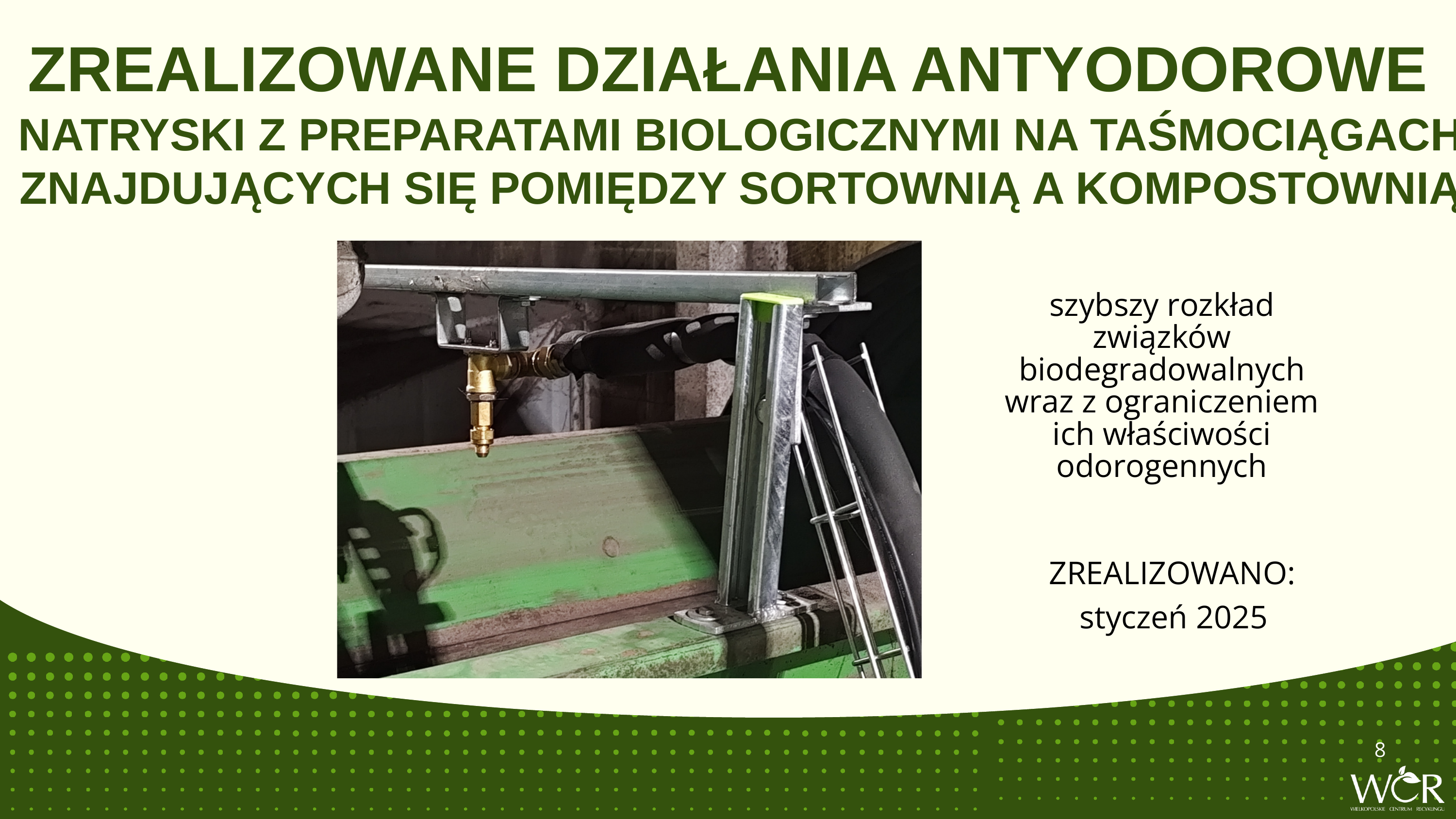

ZREALIZOWANE DZIAŁANIA ANTYODOROWE
NATRYSKI Z PREPARATAMI BIOLOGICZNYMI NA TAŚMOCIĄGACH ZNAJDUJĄCYCH SIĘ POMIĘDZY SORTOWNIĄ A KOMPOSTOWNIĄ

szybszy rozkład związków biodegradowalnych wraz z ograniczeniem ich właściwości odorogennych

ZREALIZOWANO:
styczeń 2025

8